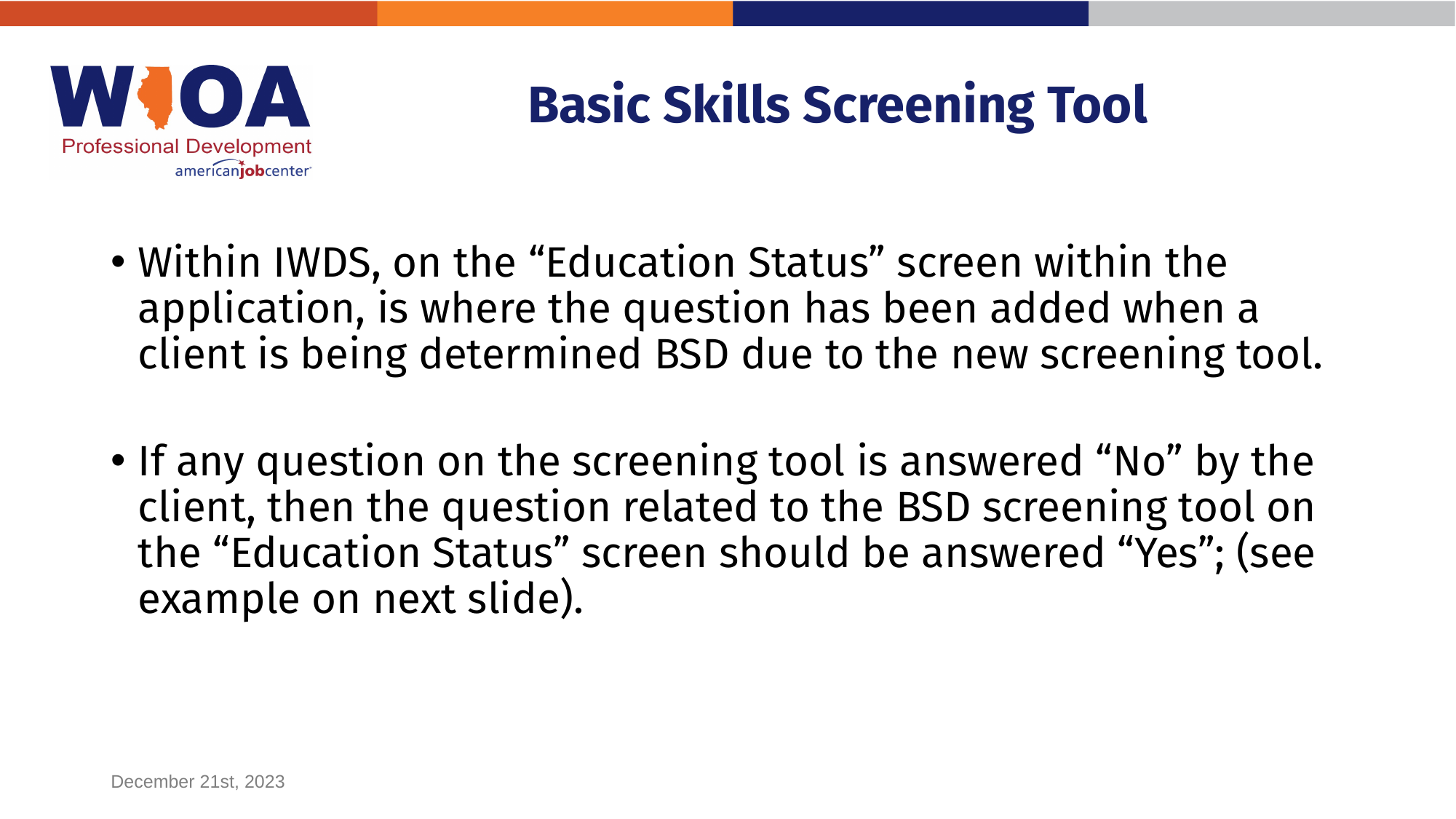

# Basic Skills Screening Tool
Within IWDS, on the “Education Status” screen within the application, is where the question has been added when a client is being determined BSD due to the new screening tool.
If any question on the screening tool is answered “No” by the client, then the question related to the BSD screening tool on the “Education Status” screen should be answered “Yes”; (see example on next slide).

December 21st, 2023